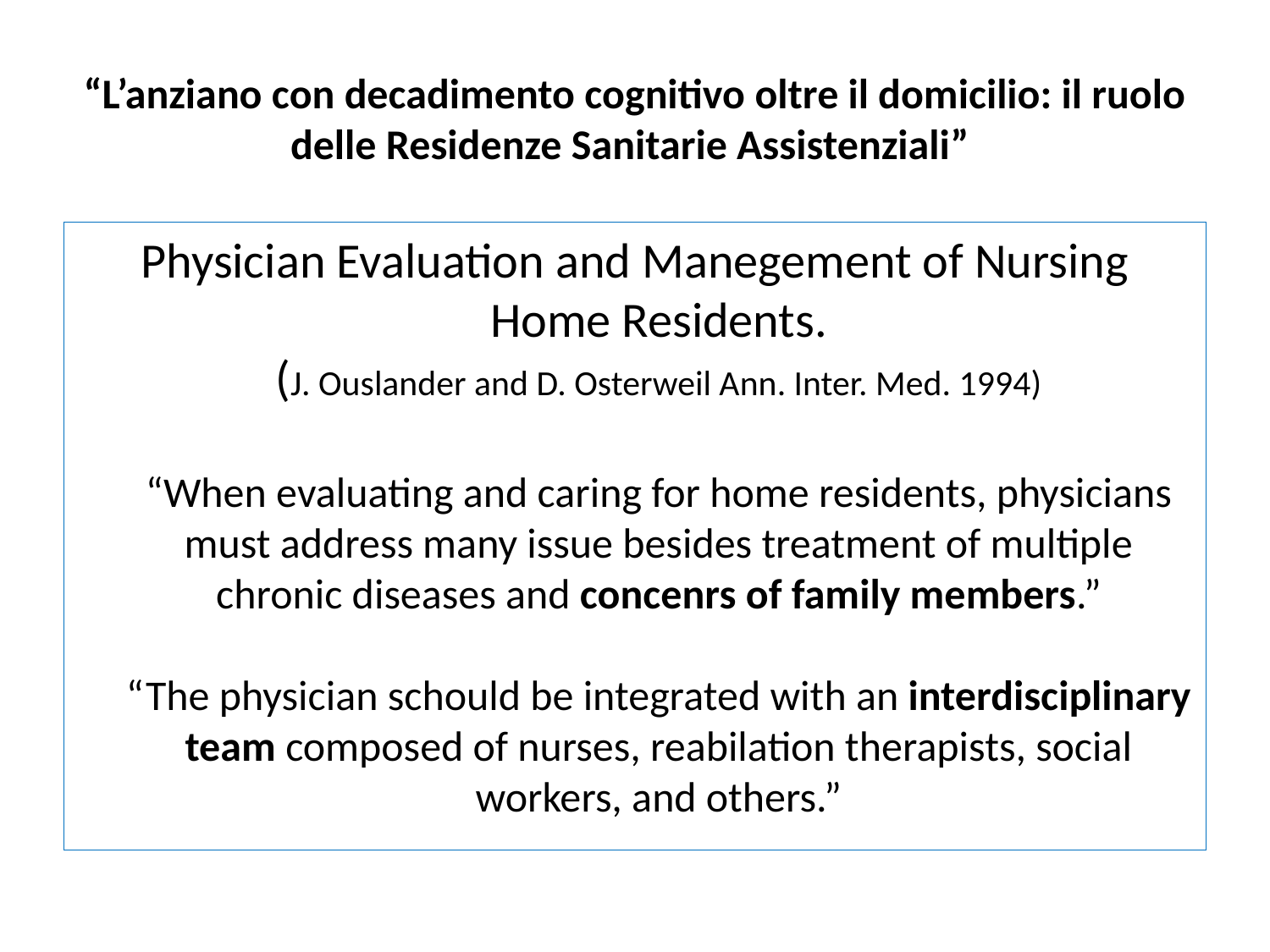

# “L’anziano con decadimento cognitivo oltre il domicilio: il ruolo delle Residenze Sanitarie Assistenziali”
Physician Evaluation and Manegement of Nursing Home Residents.
(J. Ouslander and D. Osterweil Ann. Inter. Med. 1994)
“When evaluating and caring for home residents, physicians must address many issue besides treatment of multiple chronic diseases and concenrs of family members.”
“The physician schould be integrated with an interdisciplinary team composed of nurses, reabilation therapists, social workers, and others.”